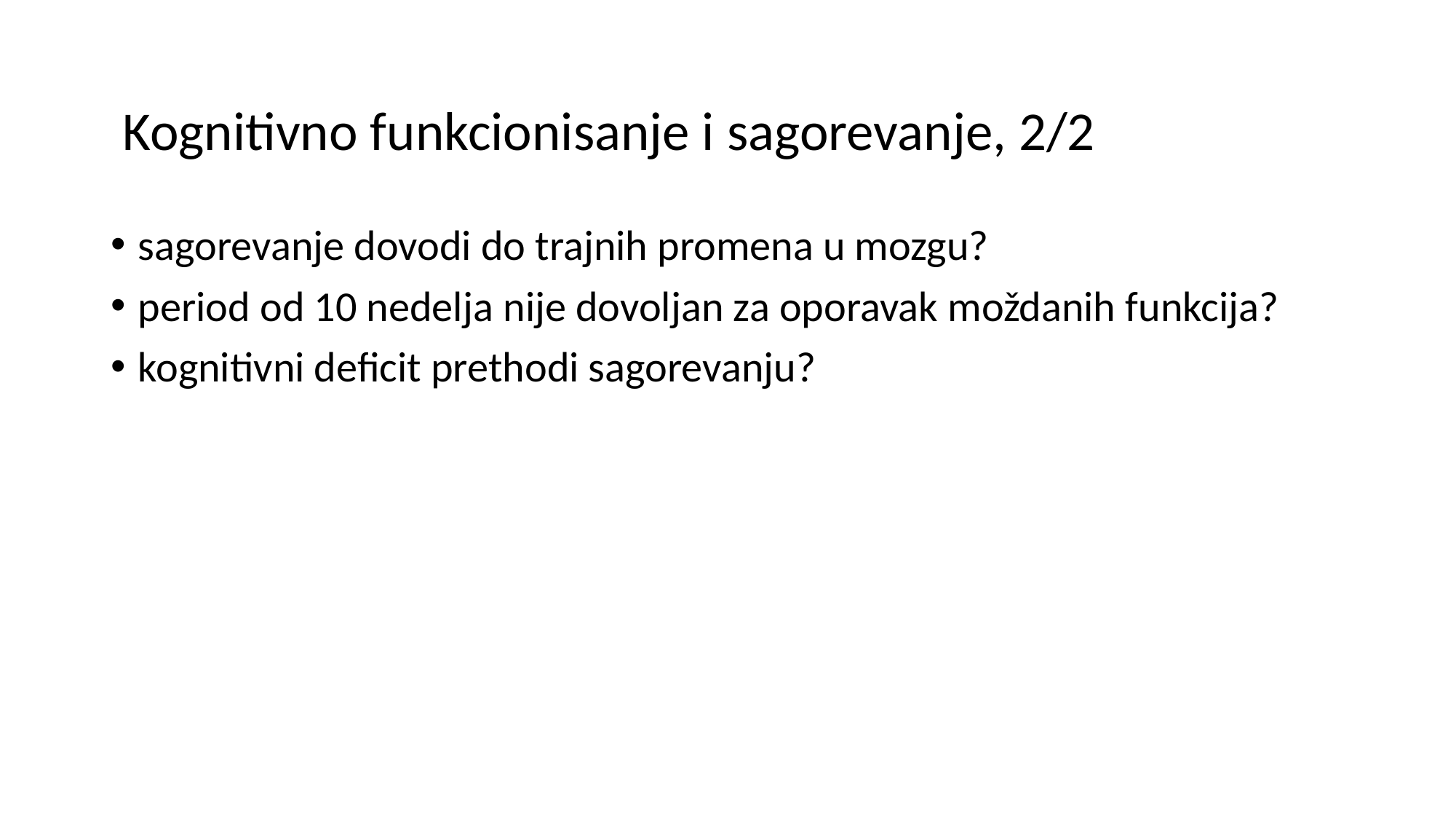

# Kognitivno funkcionisanje i sagorevanje, 2/2
sagorevanje dovodi do trajnih promena u mozgu?
period od 10 nedelja nije dovoljan za oporavak moždanih funkcija?
kognitivni deficit prethodi sagorevanju?